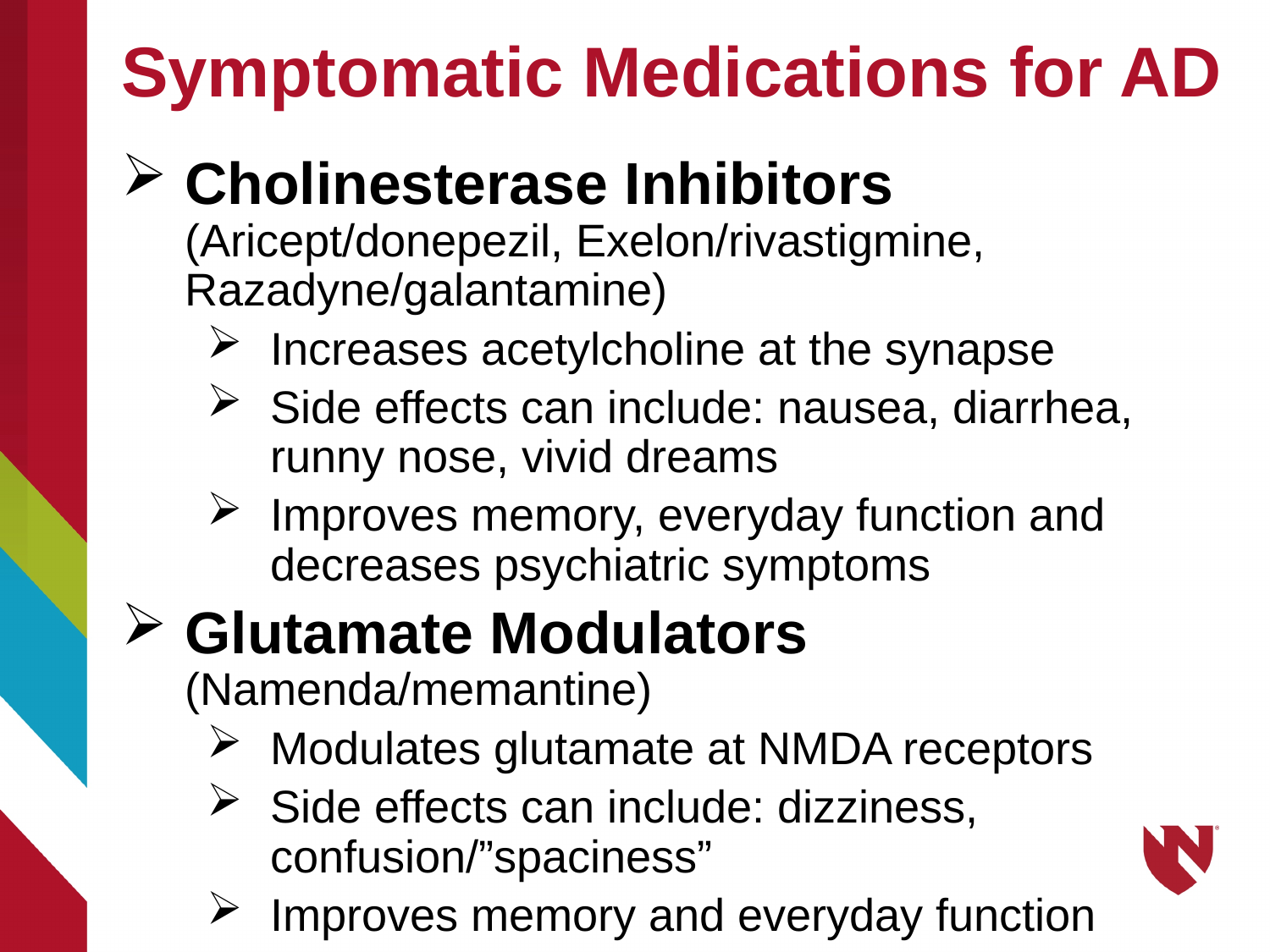

# Symptomatic Medications for AD
Cholinesterase Inhibitors (Aricept/donepezil, Exelon/rivastigmine, Razadyne/galantamine)
Increases acetylcholine at the synapse
Side effects can include: nausea, diarrhea, runny nose, vivid dreams
Improves memory, everyday function and decreases psychiatric symptoms
Glutamate Modulators (Namenda/memantine)
Modulates glutamate at NMDA receptors
Side effects can include: dizziness, confusion/”spaciness”
Improves memory and everyday function